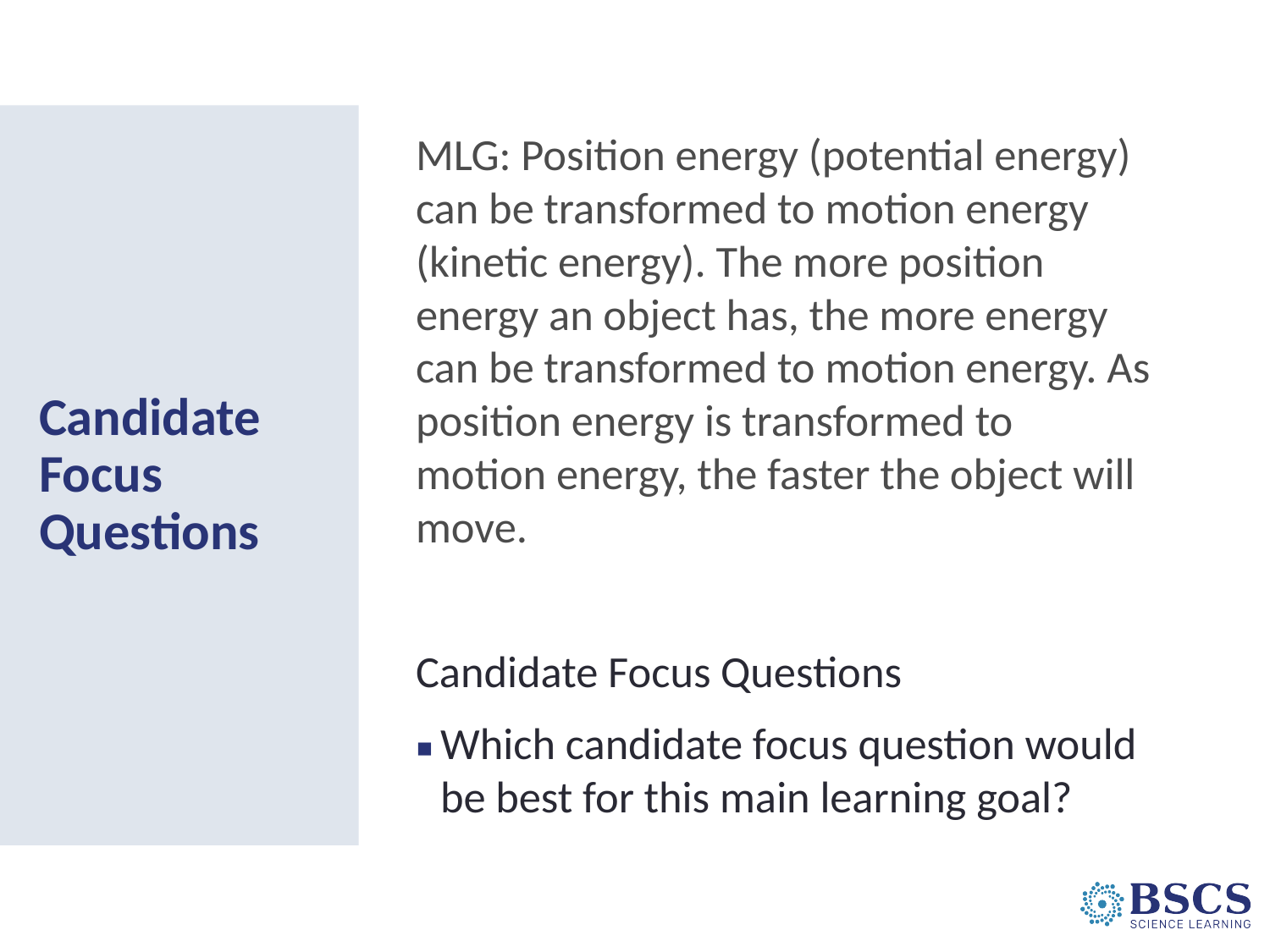

MLG: Position energy (potential energy) can be transformed to motion energy (kinetic energy). The more position energy an object has, the more energy can be transformed to motion energy. As position energy is transformed to motion energy, the faster the object will move.

Candidate Focus Questions
Which candidate focus question would be best for this main learning goal?
# Candidate Focus Questions